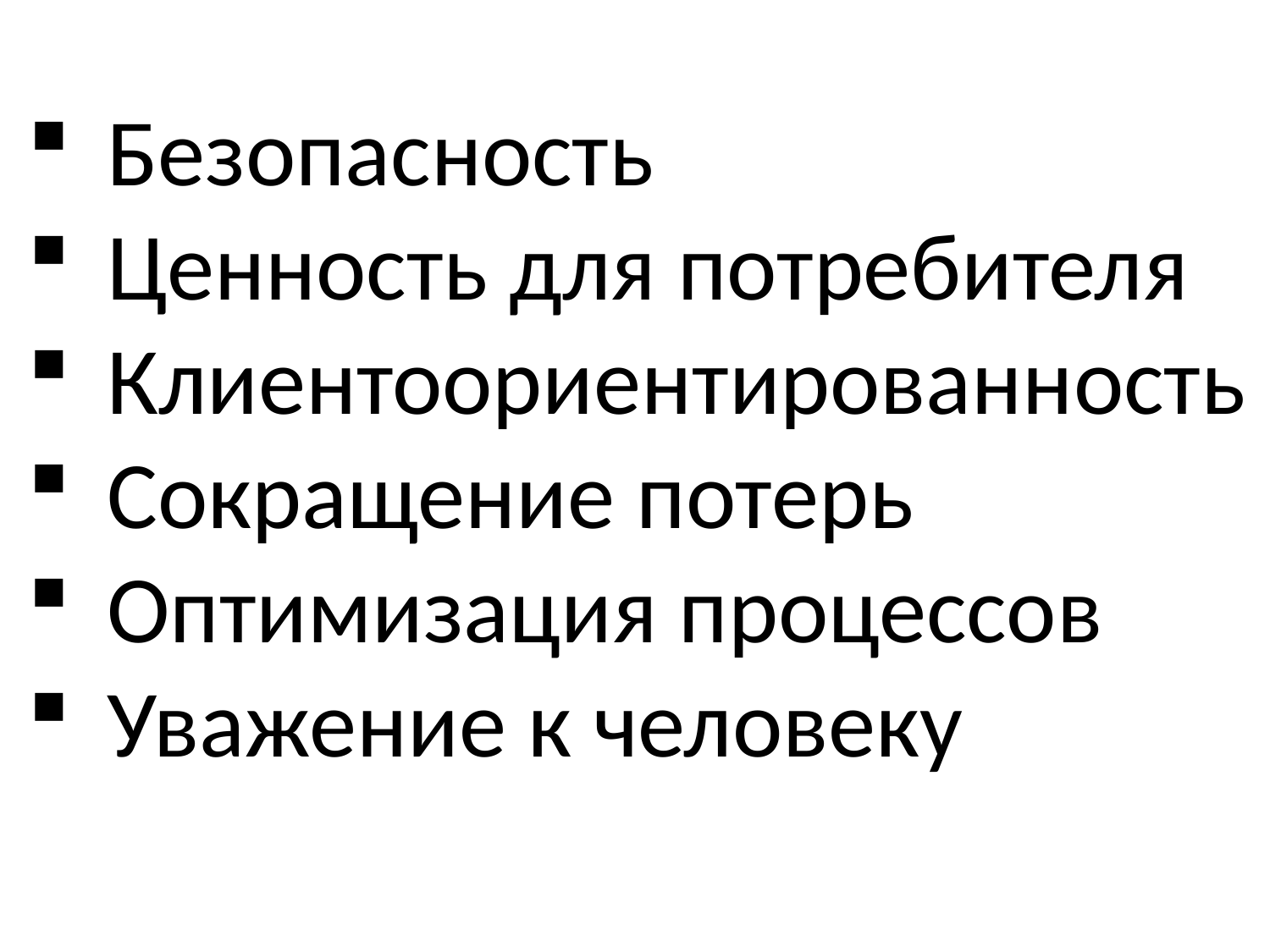

Безопасность
Ценность для потребителя
Клиентоориентированность
Сокращение потерь
Оптимизация процессов
Уважение к человеку